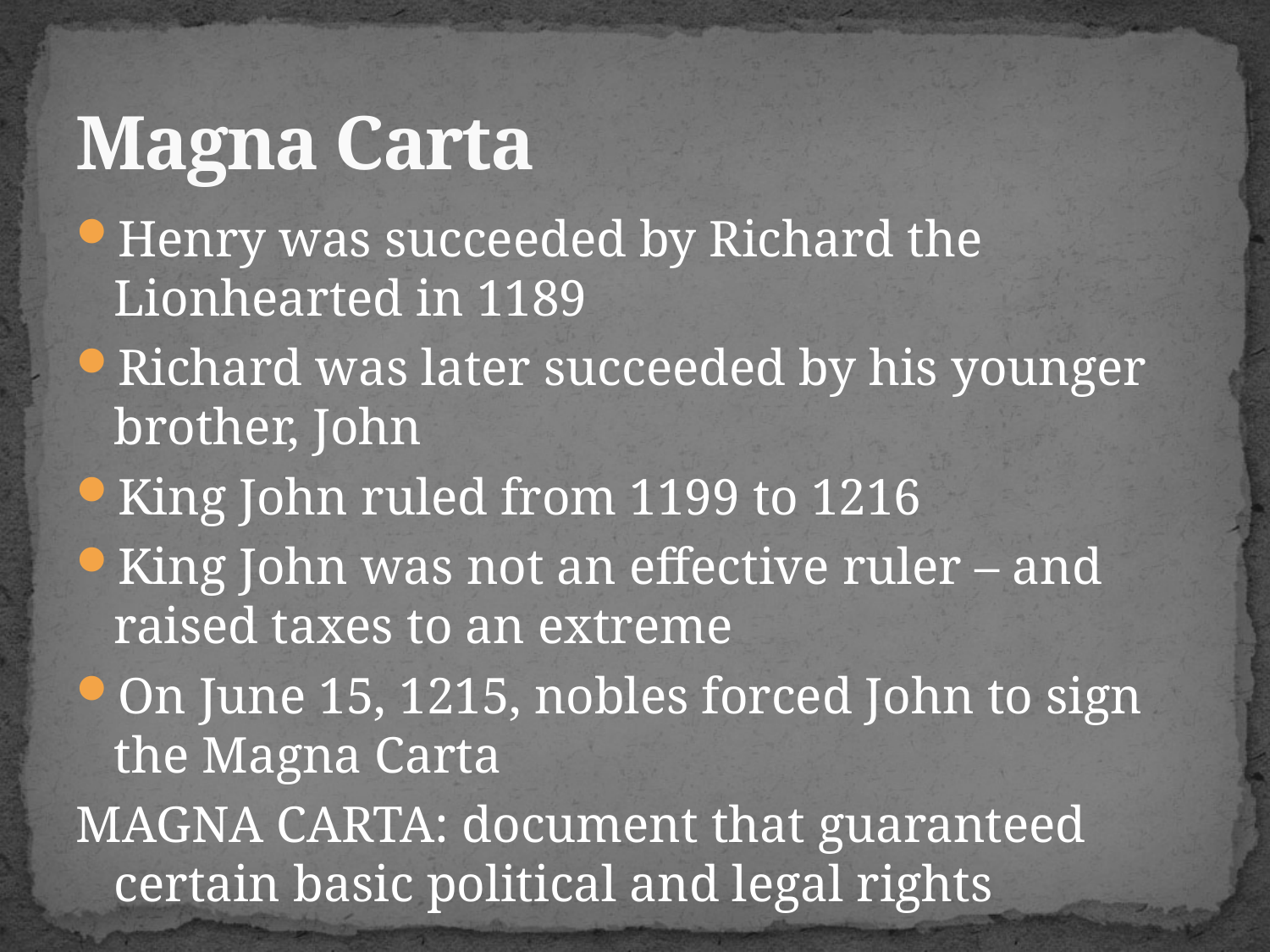

# Magna Carta
Henry was succeeded by Richard the Lionhearted in 1189
Richard was later succeeded by his younger brother, John
King John ruled from 1199 to 1216
King John was not an effective ruler – and raised taxes to an extreme
On June 15, 1215, nobles forced John to sign the Magna Carta
MAGNA CARTA: document that guaranteed certain basic political and legal rights